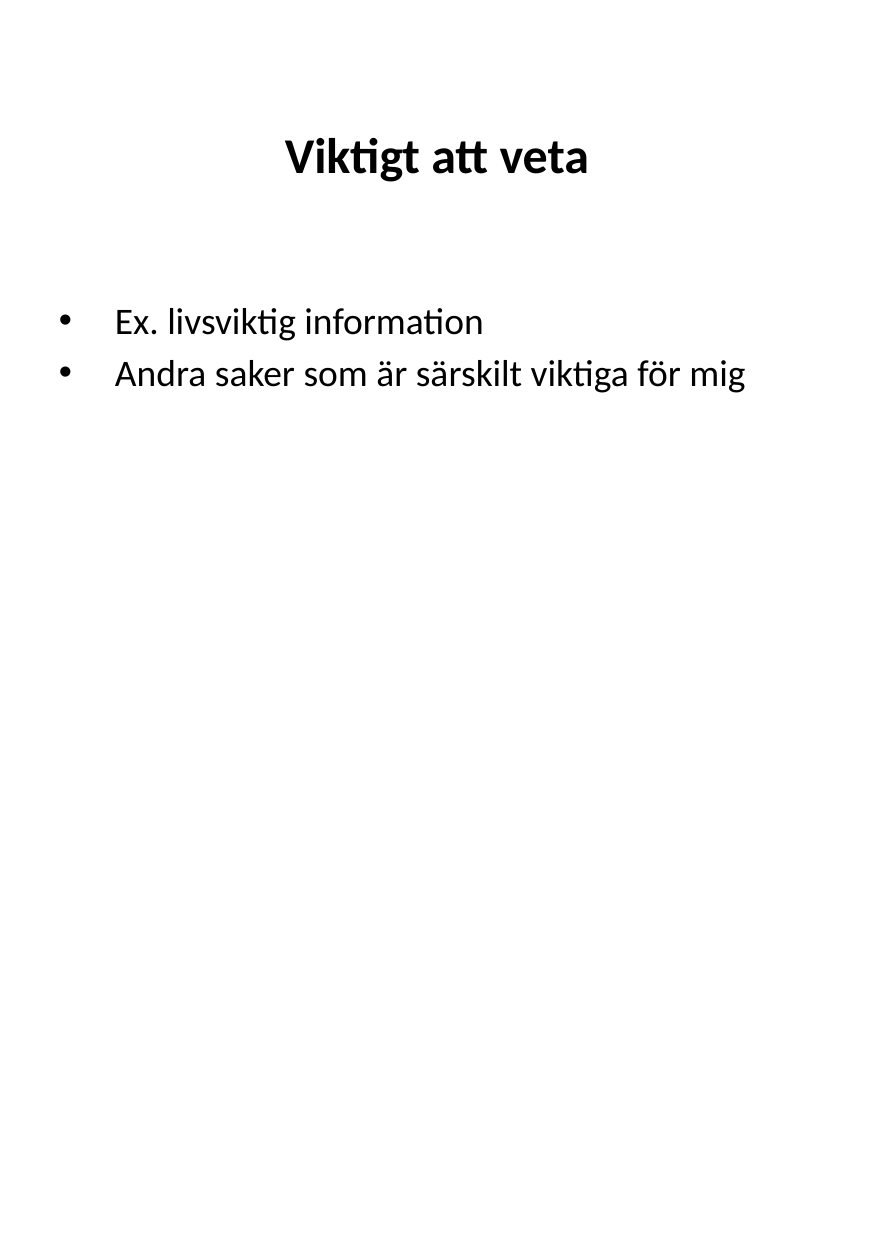

# Viktigt att veta
Ex. livsviktig information
Andra saker som är särskilt viktiga för mig